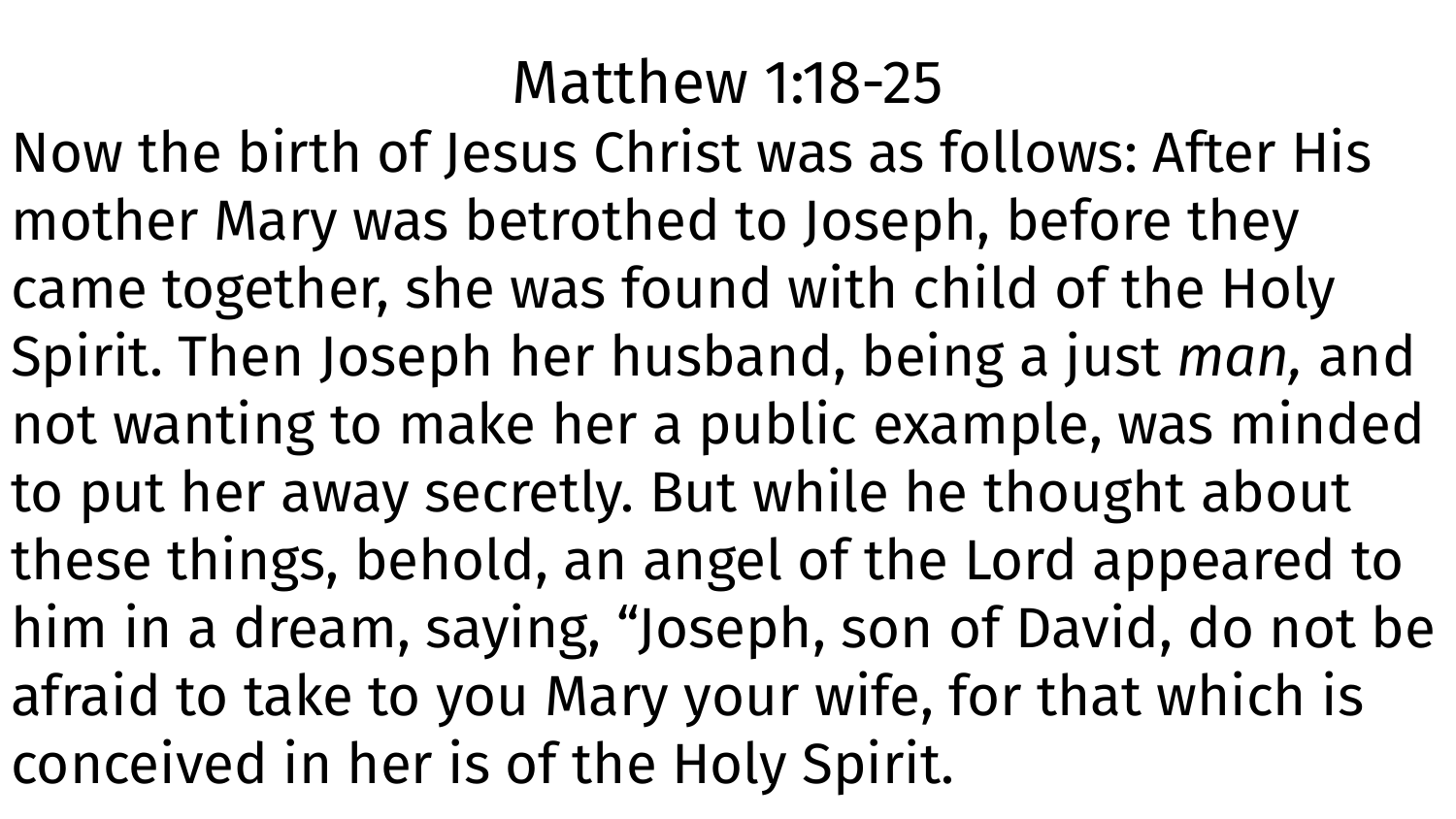

Matthew 1:18-25
Now the birth of Jesus Christ was as follows: After His mother Mary was betrothed to Joseph, before they came together, she was found with child of the Holy Spirit. Then Joseph her husband, being a just man, and not wanting to make her a public example, was minded to put her away secretly. But while he thought about these things, behold, an angel of the Lord appeared to him in a dream, saying, “Joseph, son of David, do not be afraid to take to you Mary your wife, for that which is conceived in her is of the Holy Spirit.